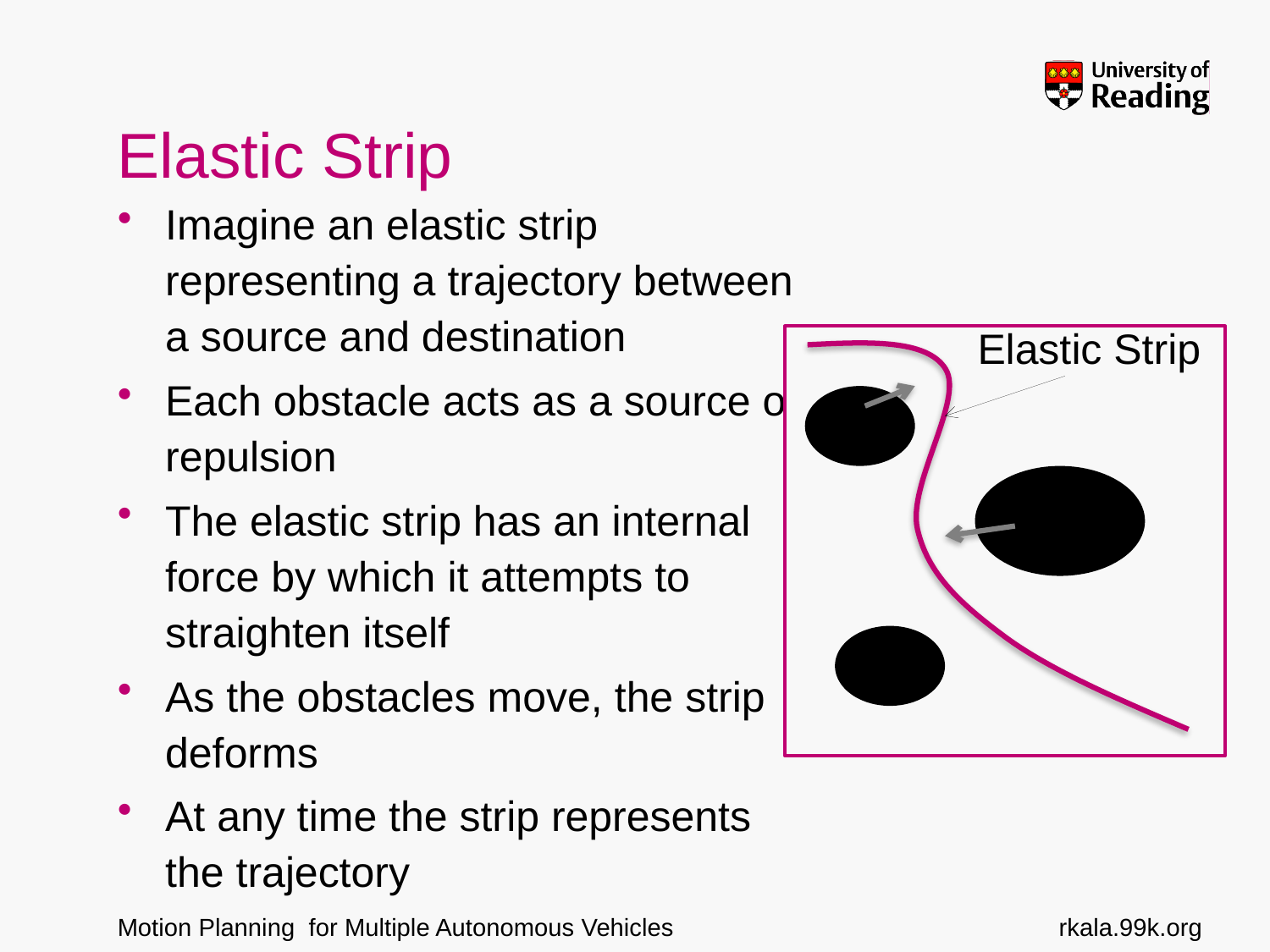

# Elastic Strip
Imagine an elastic strip representing a trajectory between a source and destination
Each obstacle acts as a source of repulsion
The elastic strip has an internal force by which it attempts to straighten itself
As the obstacles move, the strip deforms
At any time the strip represents the trajectory
Elastic Strip

rkala.99k.org